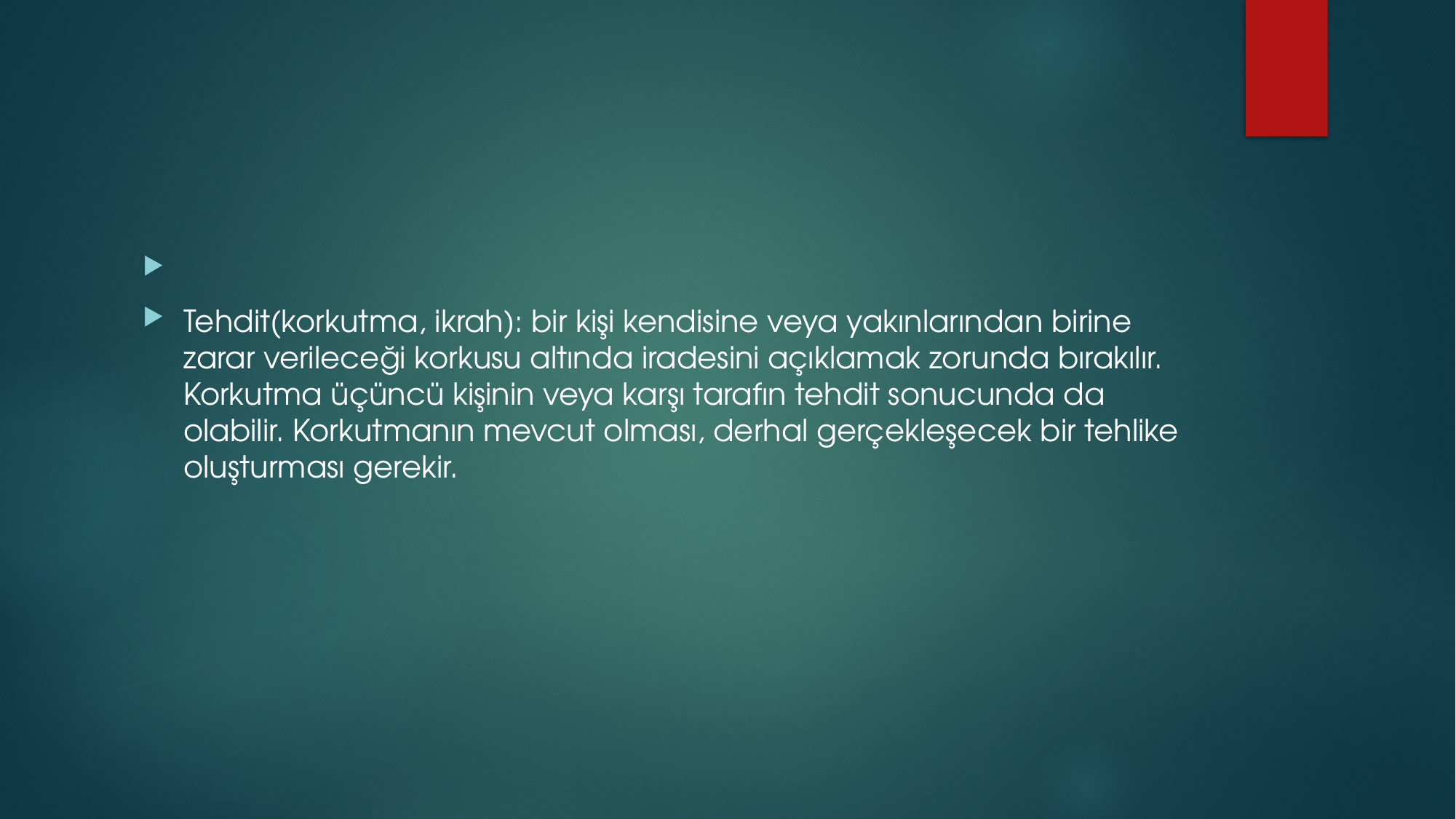

#

Tehdit(korkutma, ikrah): bir kişi kendisine veya yakınlarından birine zarar verileceği korkusu altında iradesini açıklamak zorunda bırakılır. Korkutma üçüncü kişinin veya karşı tarafın tehdit sonucunda da olabilir. Korkutmanın mevcut olması, derhal gerçekleşecek bir tehlike oluşturması gerekir.